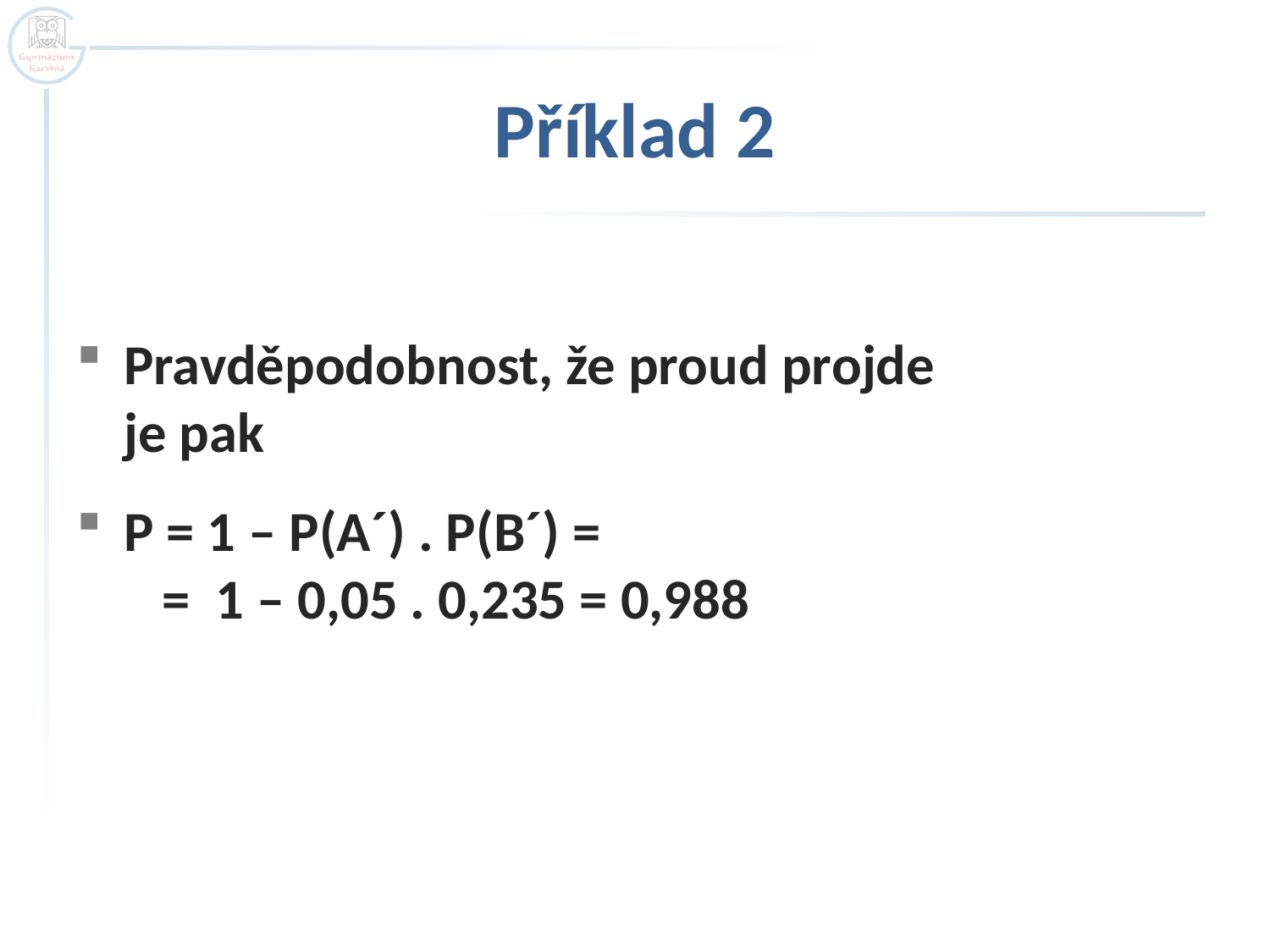

# Příklad 2

Pravděpodobnost, že proud projde
je pak
P = 1 – P(A´) . P(B´) =
   =  1 – 0,05 . 0,235 = 0,988